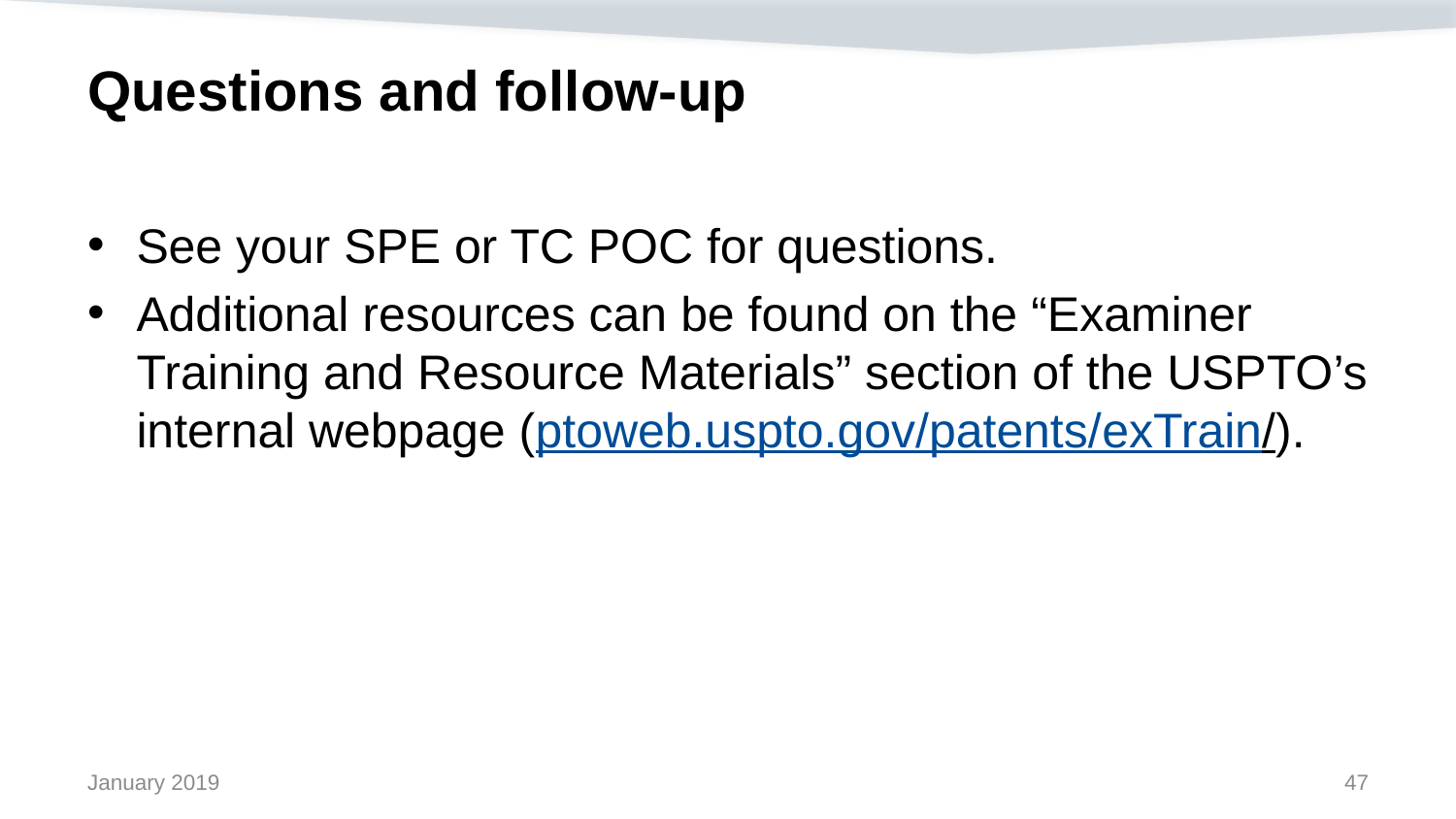

# Questions and follow-up
See your SPE or TC POC for questions.
Additional resources can be found on the “Examiner Training and Resource Materials” section of the USPTO’s internal webpage (ptoweb.uspto.gov/patents/exTrain/).
January 2019
47